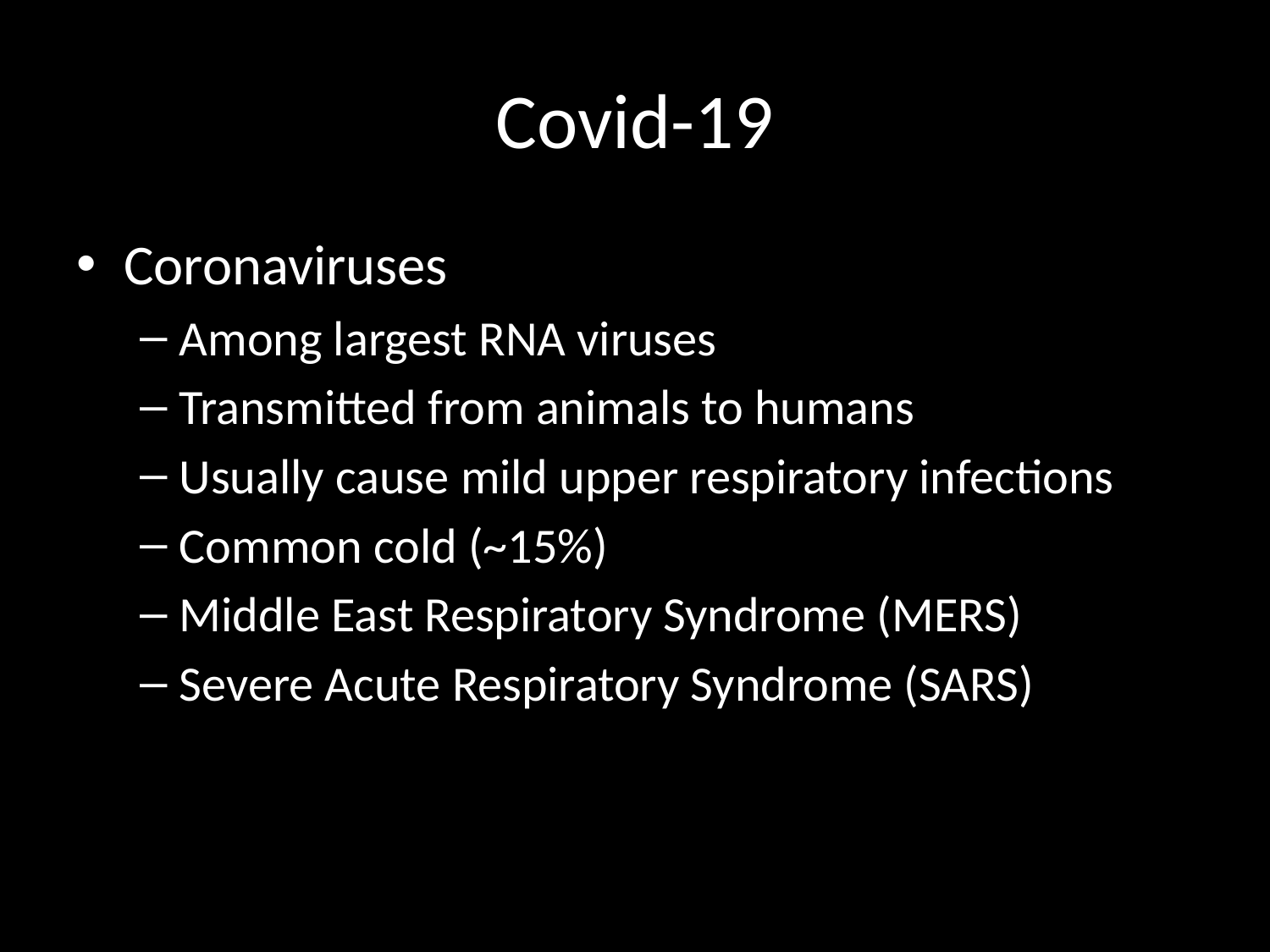

# Covid-19
Coronaviruses
Among largest RNA viruses
Transmitted from animals to humans
Usually cause mild upper respiratory infections
Common cold (~15%)
Middle East Respiratory Syndrome (MERS)
Severe Acute Respiratory Syndrome (SARS)